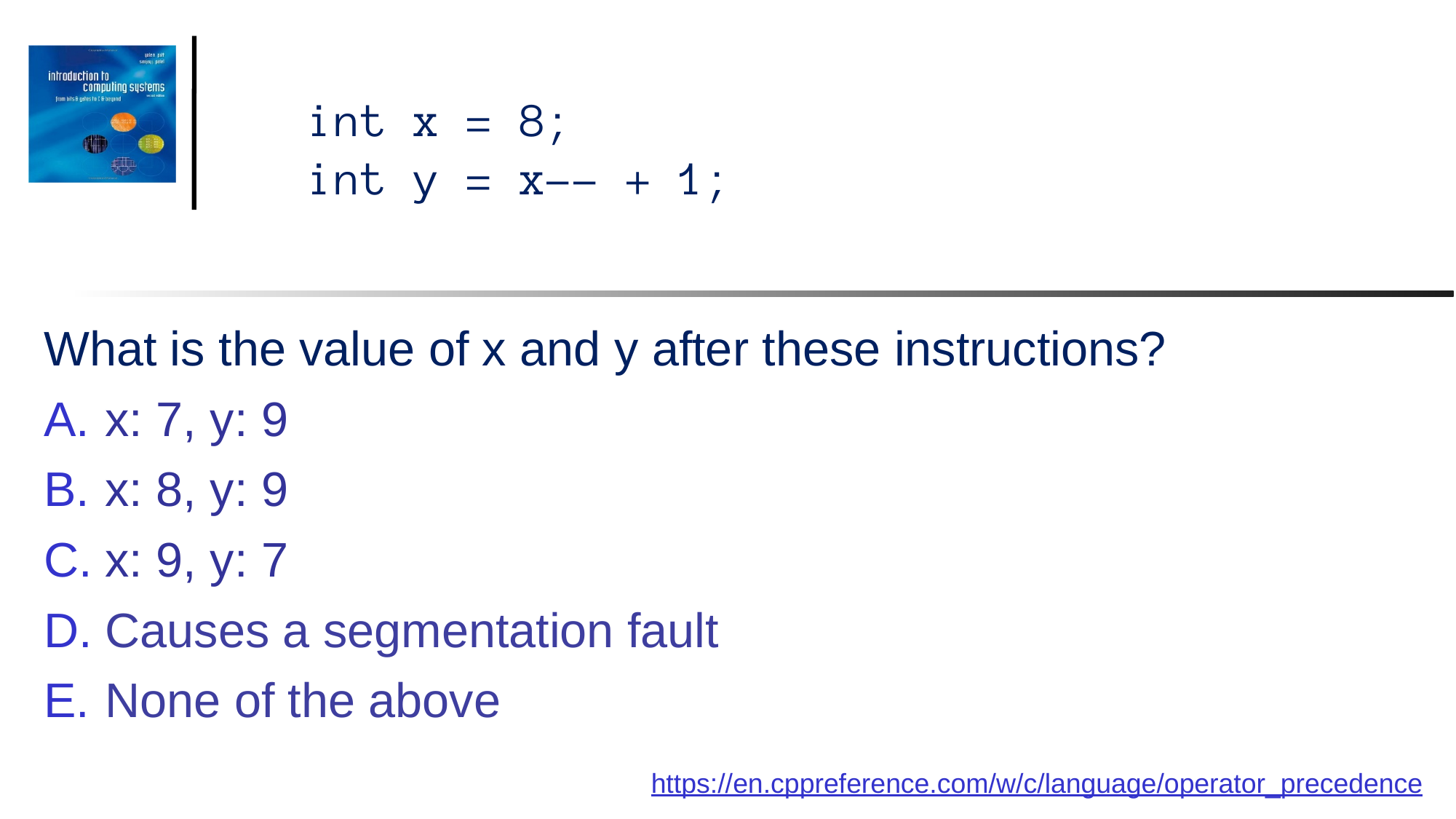

int x = 8;
int y = x-- + 1;

What is the value of x and y after these instructions?
x: 7, y: 9
x: 8, y: 9
x: 9, y: 7
Causes a segmentation fault
None of the above

https://en.cppreference.com/w/c/language/operator_precedence